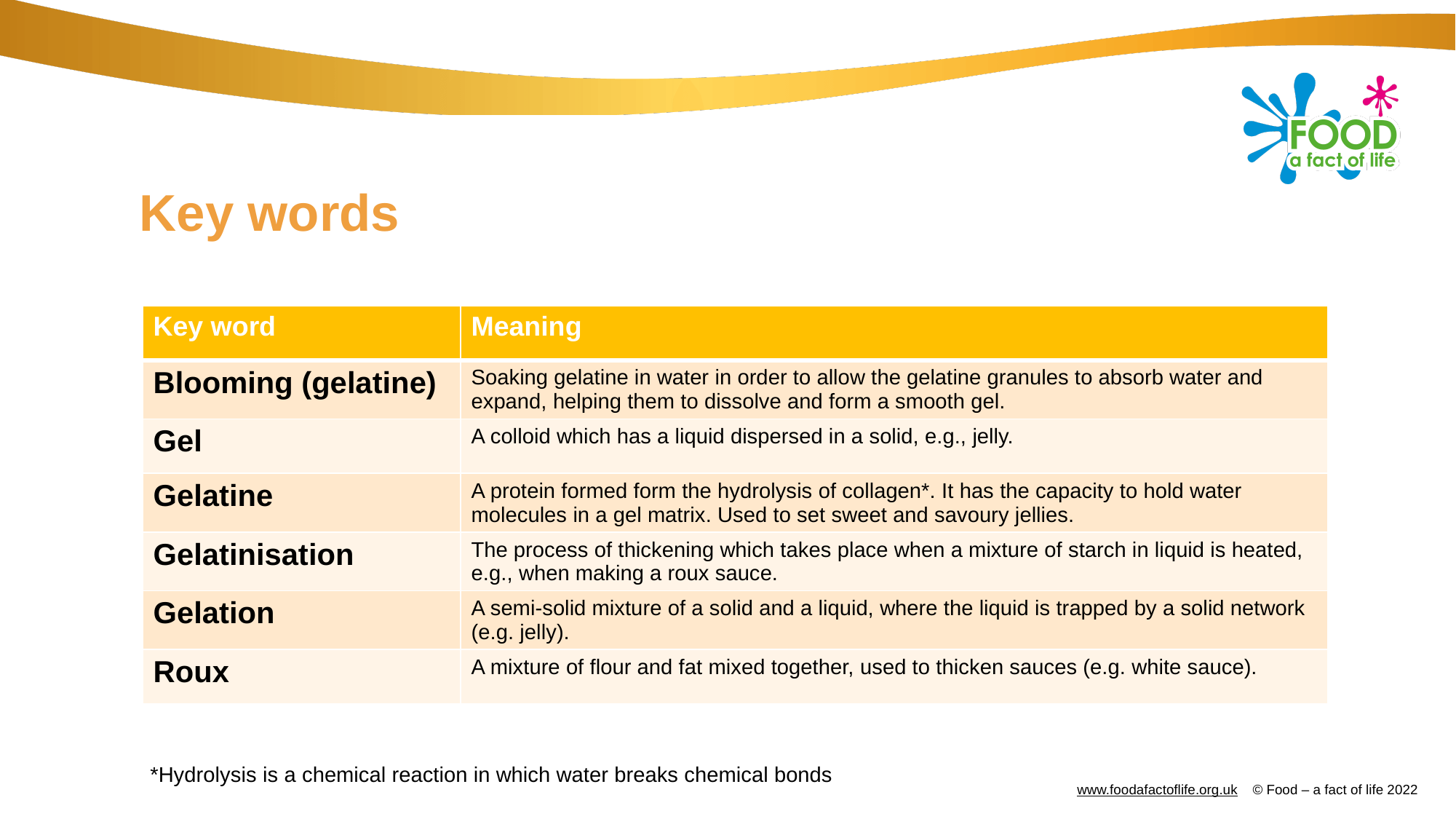

# Key words
| Key word | Meaning |
| --- | --- |
| Blooming (gelatine) | Soaking gelatine in water in order to allow the gelatine granules to absorb water and expand, helping them to dissolve and form a smooth gel. |
| Gel | A colloid which has a liquid dispersed in a solid, e.g., jelly. |
| Gelatine | A protein formed form the hydrolysis of collagen\*. It has the capacity to hold water molecules in a gel matrix. Used to set sweet and savoury jellies. |
| Gelatinisation | The process of thickening which takes place when a mixture of starch in liquid is heated, e.g., when making a roux sauce. |
| Gelation | A semi-solid mixture of a solid and a liquid, where the liquid is trapped by a solid network (e.g. jelly). |
| Roux | A mixture of flour and fat mixed together, used to thicken sauces (e.g. white sauce). |
*Hydrolysis is a chemical reaction in which water breaks chemical bonds